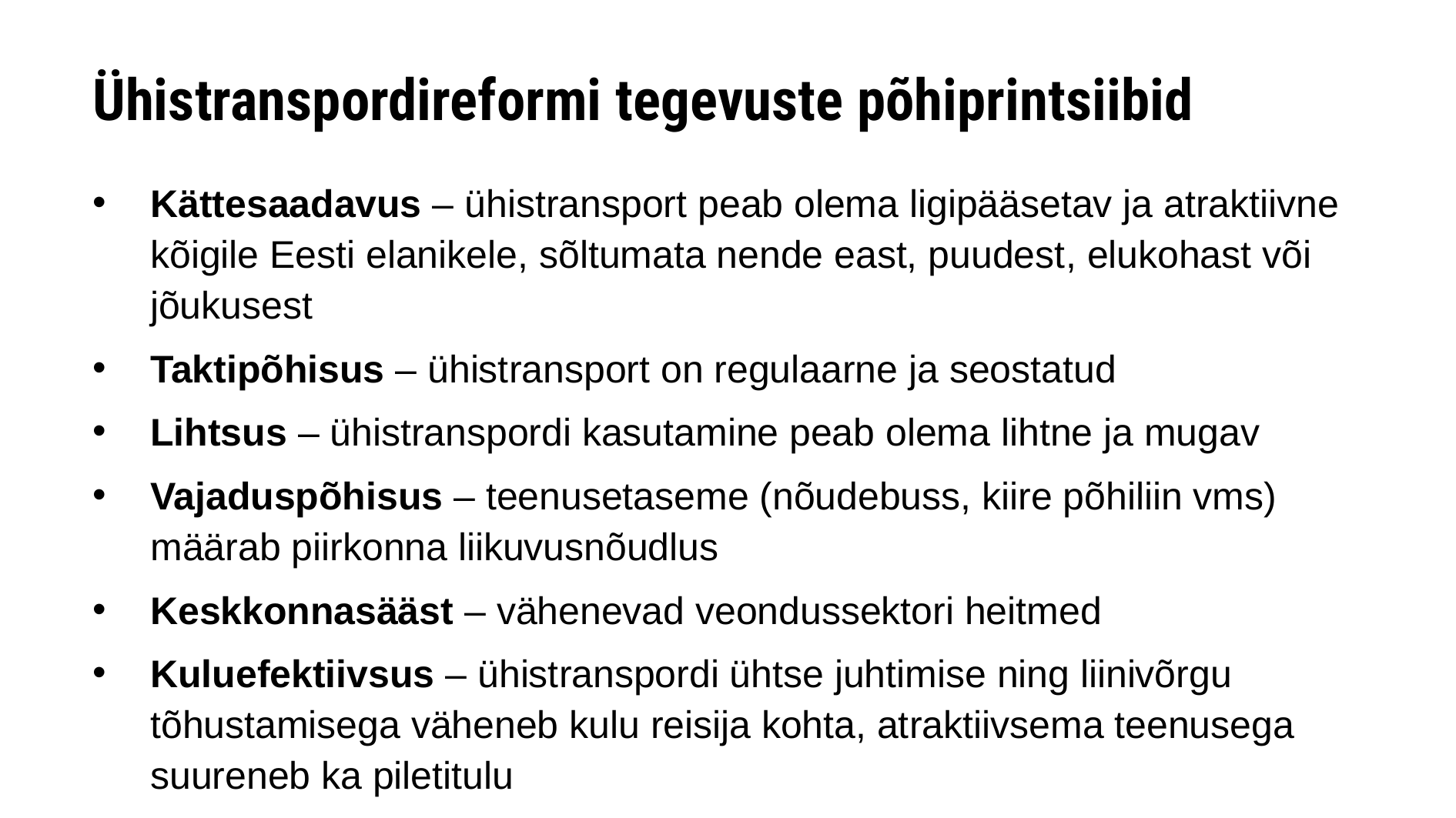

# Ühistranspordireformi tegevuste põhiprintsiibid
Kättesaadavus – ühistransport peab olema ligipääsetav ja atraktiivne kõigile Eesti elanikele, sõltumata nende east, puudest, elukohast või jõukusest
Taktipõhisus – ühistransport on regulaarne ja seostatud
Lihtsus – ühistranspordi kasutamine peab olema lihtne ja mugav
Vajaduspõhisus – teenusetaseme (nõudebuss, kiire põhiliin vms) määrab piirkonna liikuvusnõudlus
Keskkonnasääst – vähenevad veondussektori heitmed
Kuluefektiivsus – ühistranspordi ühtse juhtimise ning liinivõrgu tõhustamisega väheneb kulu reisija kohta, atraktiivsema teenusega suureneb ka piletitulu